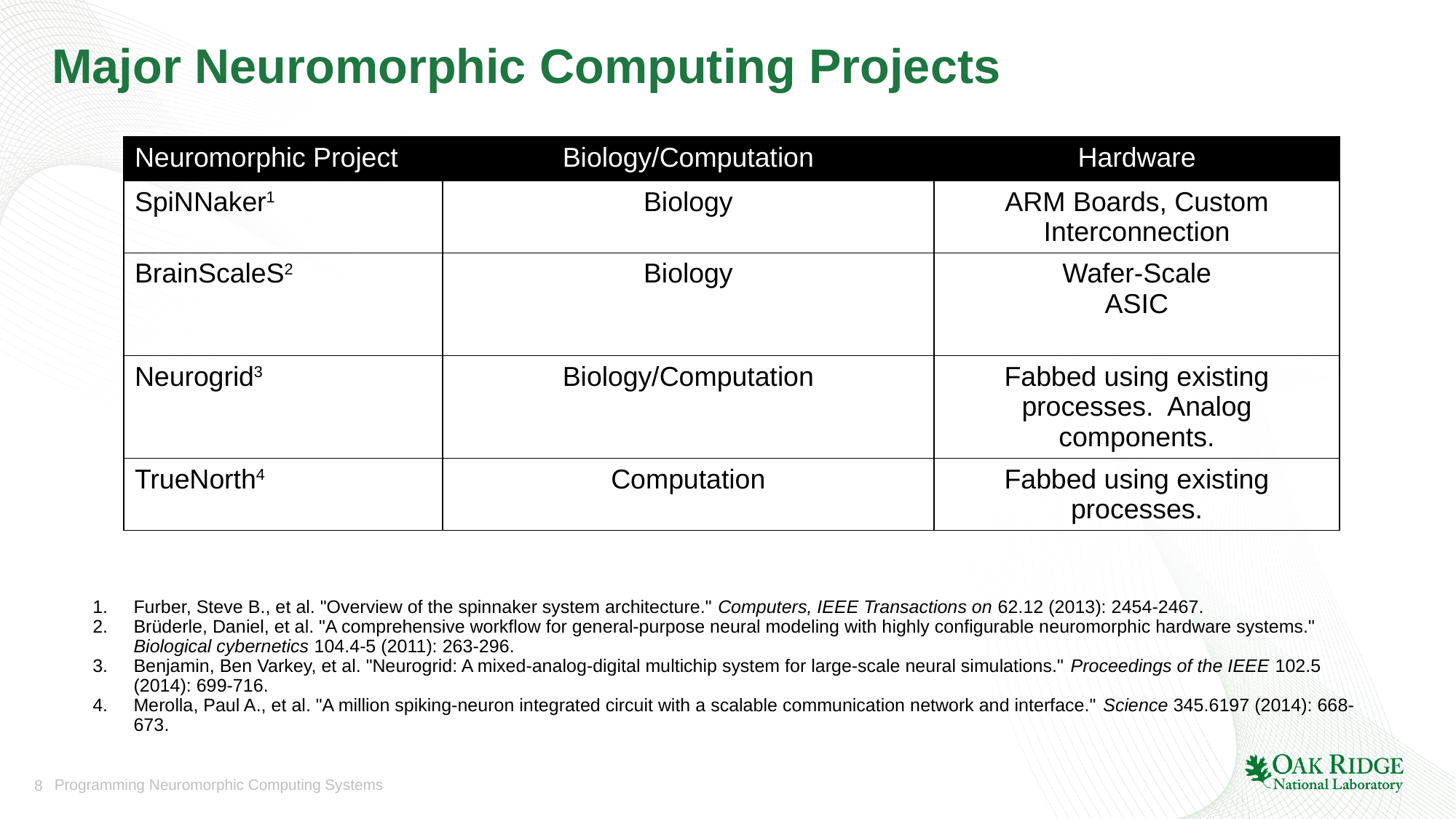

# Major Neuromorphic Computing Projects
| Neuromorphic Project | Biology/Computation | Hardware |
| --- | --- | --- |
| SpiNNaker1 | Biology | ARM Boards, Custom Interconnection |
| BrainScaleS2 | Biology | Wafer-Scale ASIC |
| Neurogrid3 | Biology/Computation | Fabbed using existing processes. Analog components. |
| TrueNorth4 | Computation | Fabbed using existing processes. |
Furber, Steve B., et al. "Overview of the spinnaker system architecture." Computers, IEEE Transactions on 62.12 (2013): 2454-2467.
Brüderle, Daniel, et al. "A comprehensive workflow for general-purpose neural modeling with highly configurable neuromorphic hardware systems." Biological cybernetics 104.4-5 (2011): 263-296.
Benjamin, Ben Varkey, et al. "Neurogrid: A mixed-analog-digital multichip system for large-scale neural simulations." Proceedings of the IEEE 102.5 (2014): 699-716.
Merolla, Paul A., et al. "A million spiking-neuron integrated circuit with a scalable communication network and interface." Science 345.6197 (2014): 668-673.